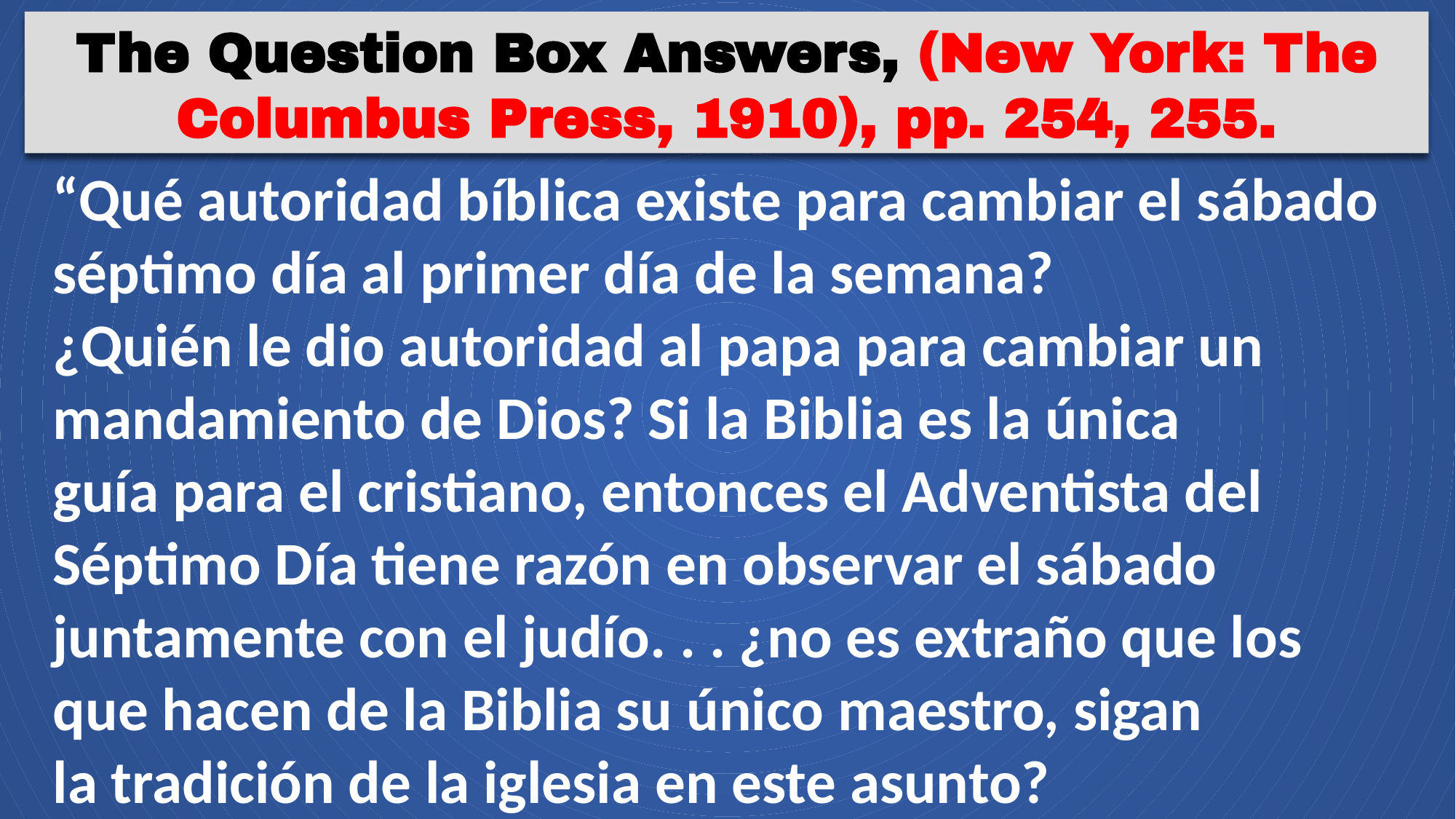

The Question Box Answers, (New York: The Columbus Press, 1910), pp. 254, 255.
“Qué autoridad bíblica existe para cambiar el sábado séptimo día al primer día de la semana?
¿Quién le dio autoridad al papa para cambiar un mandamiento de Dios? Si la Biblia es la única
guía para el cristiano, entonces el Adventista del Séptimo Día tiene razón en observar el sábado
juntamente con el judío. . . ¿no es extraño que los que hacen de la Biblia su único maestro, sigan
la tradición de la iglesia en este asunto?